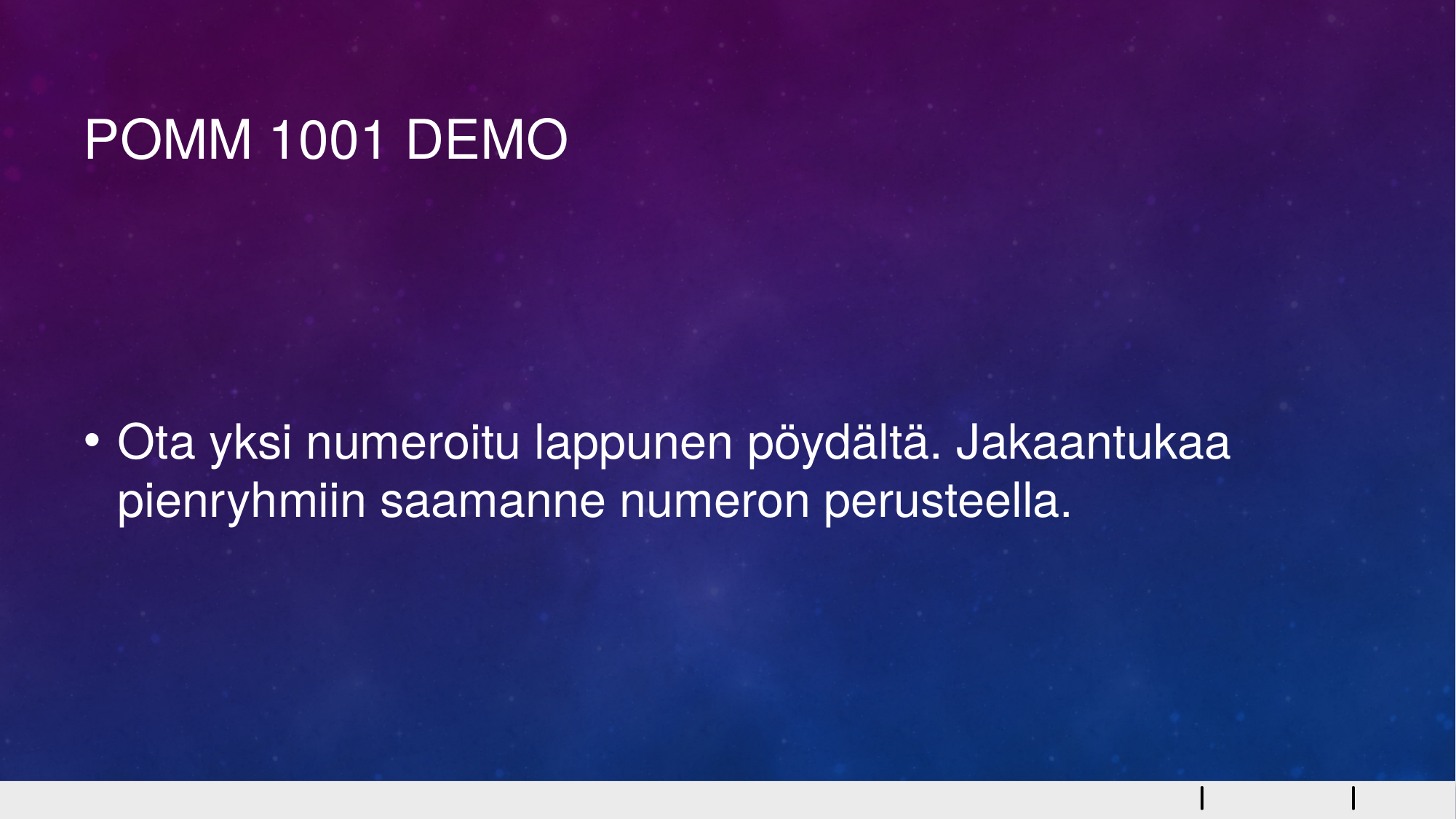

# POMM 1001 demo
Ota yksi numeroitu lappunen pöydältä. Jakaantukaa pienryhmiin saamanne numeron perusteella.